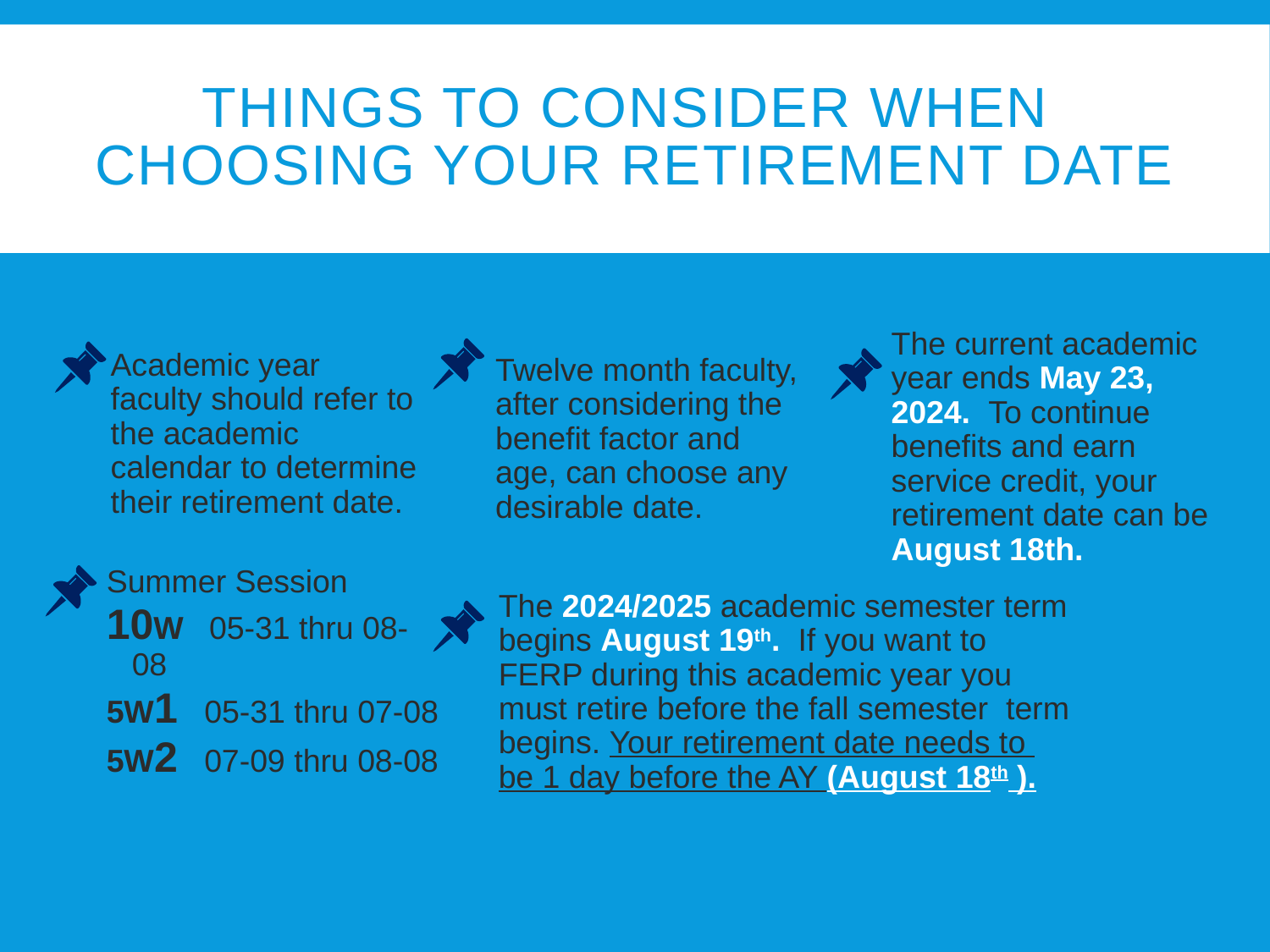

# Things to consider when choosing your retirement date

The current academic year ends May 23, 2024.  To continue benefits and earn  service credit, your retirement date can be August 18th.

Academic year faculty should refer to the academic calendar to determine their retirement date.

Twelve month faculty, after considering the benefit factor and age, can choose any desirable date.

Summer Session
10W   05-31 thru 08-08
5W1   05-31 thru 07-08
5W2   07-09 thru 08-08

The 2024/2025 academic semester term begins August 19th.  If you want to FERP during this academic year you must retire before the fall semester  term begins. Your retirement date needs to  be 1 day before the AY (August 18th ).